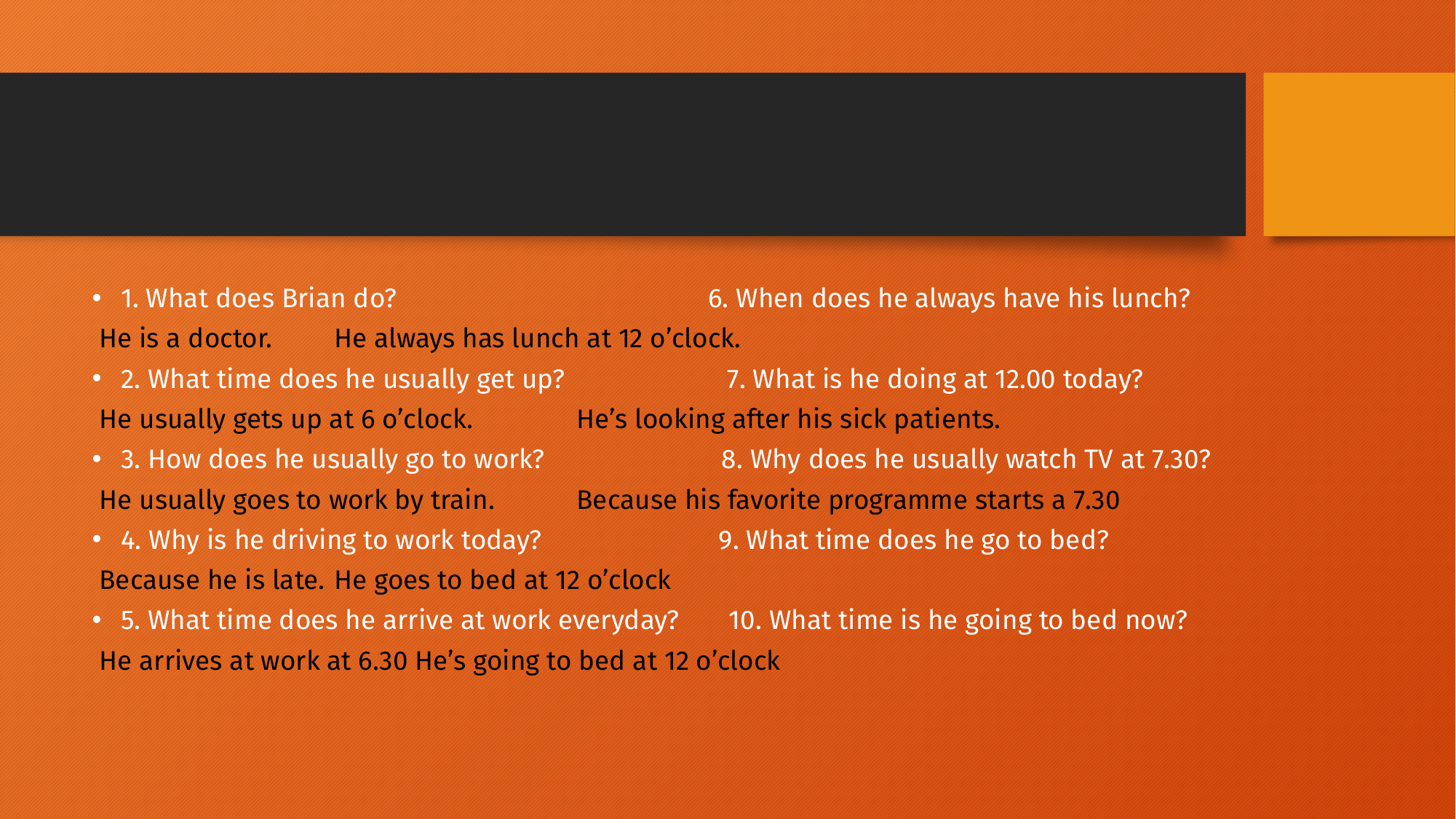

#
1. What does Brian do?                                            6. When does he always have his lunch?
 He is a doctor.					He always has lunch at 12 o’clock.
2. What time does he usually get up?                       7. What is he doing at 12.00 today?
 He usually gets up at 6 o’clock. 			He’s looking after his sick patients.
3. How does he usually go to work?                         8. Why does he usually watch TV at 7.30?
 He usually goes to work by train.		Because his favorite programme starts a 7.30
4. Why is he driving to work today?                         9. What time does he go to bed?
 Because he is late.				He goes to bed at 12 o’clock
5. What time does he arrive at work everyday?       10. What time is he going to bed now?
 He arrives at work at 6.30				He’s going to bed at 12 o’clock